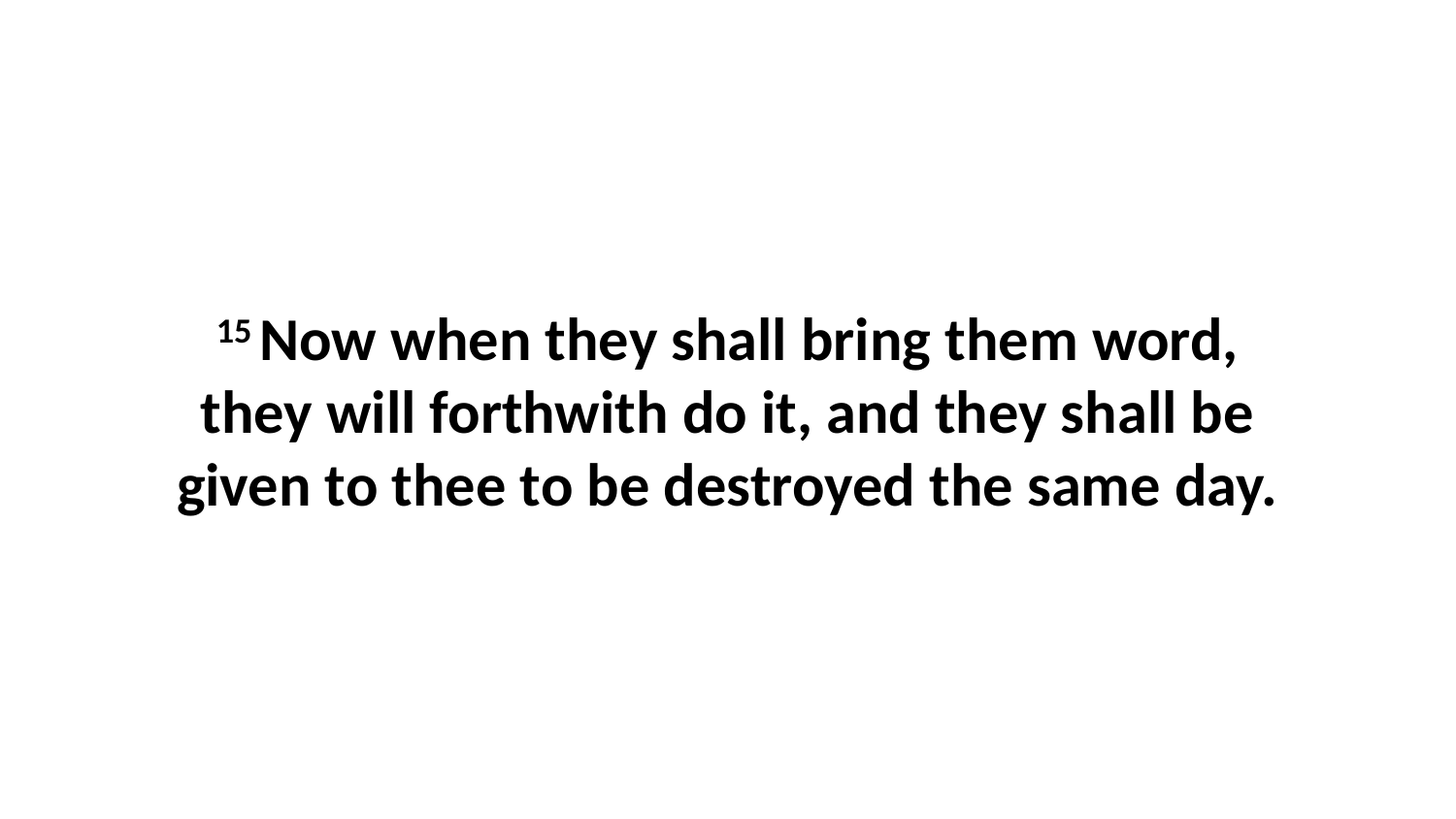

15 Now when they shall bring them word, they will forthwith do it, and they shall be given to thee to be destroyed the same day.